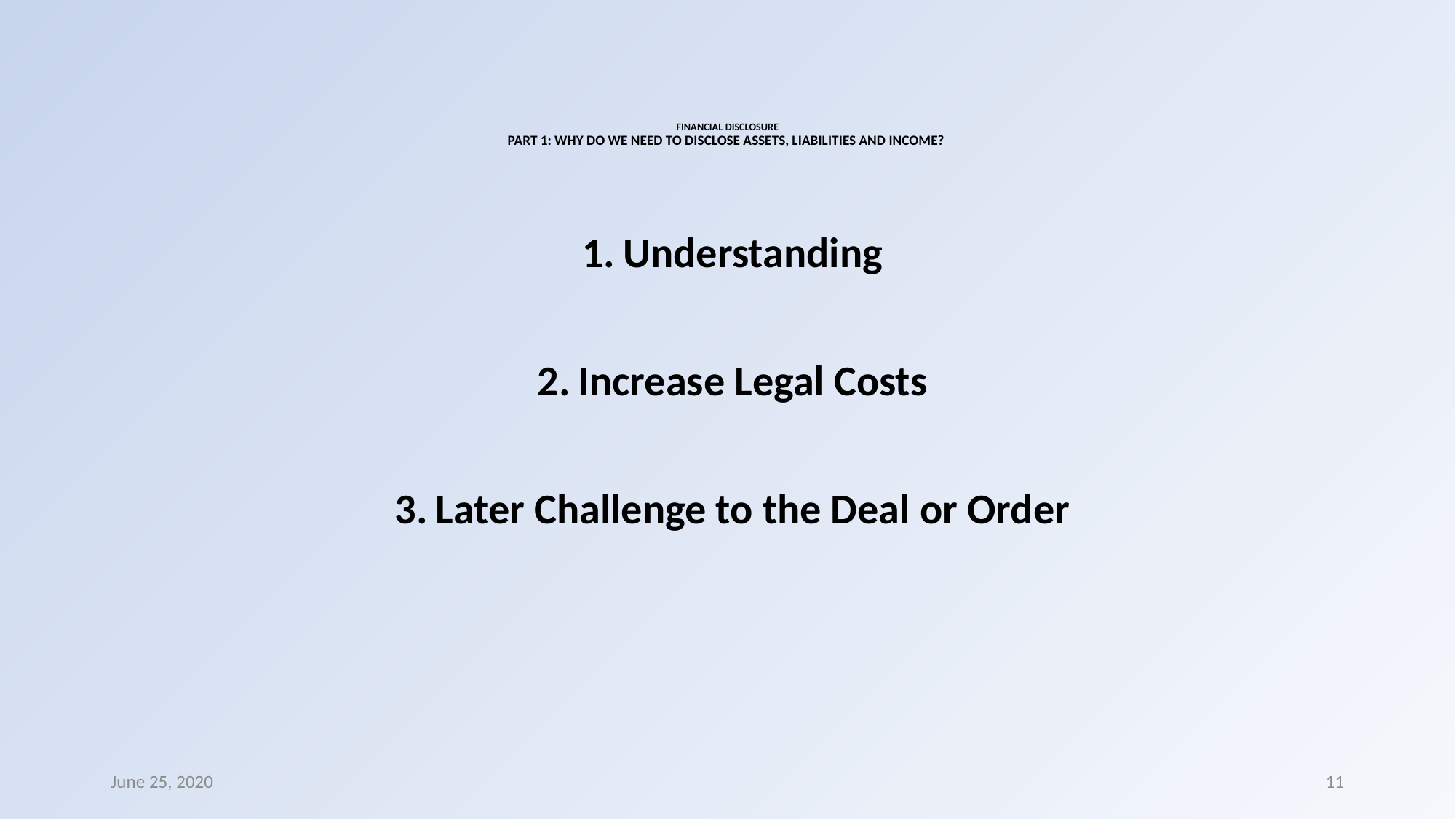

# FINANCIAL DISCLOSURE PART 1: WHY DO WE NEED TO DISCLOSE ASSETS, LIABILITIES AND INCOME?
Understanding

Increase Legal Costs

Later Challenge to the Deal or Order

June 25, 2020
11